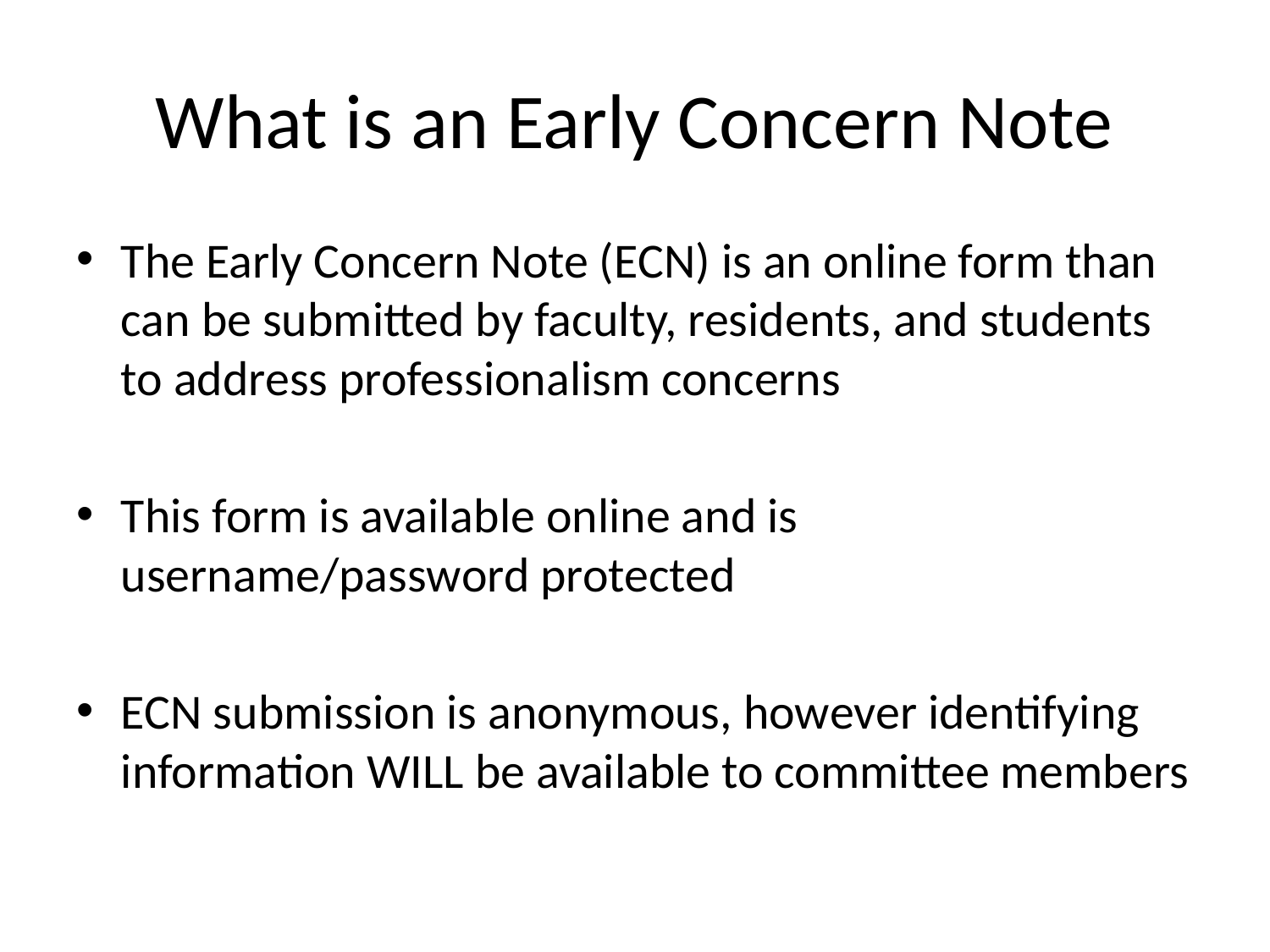

# What is an Early Concern Note
The Early Concern Note (ECN) is an online form than can be submitted by faculty, residents, and students to address professionalism concerns

This form is available online and is username/password protected

ECN submission is anonymous, however identifying information WILL be available to committee members